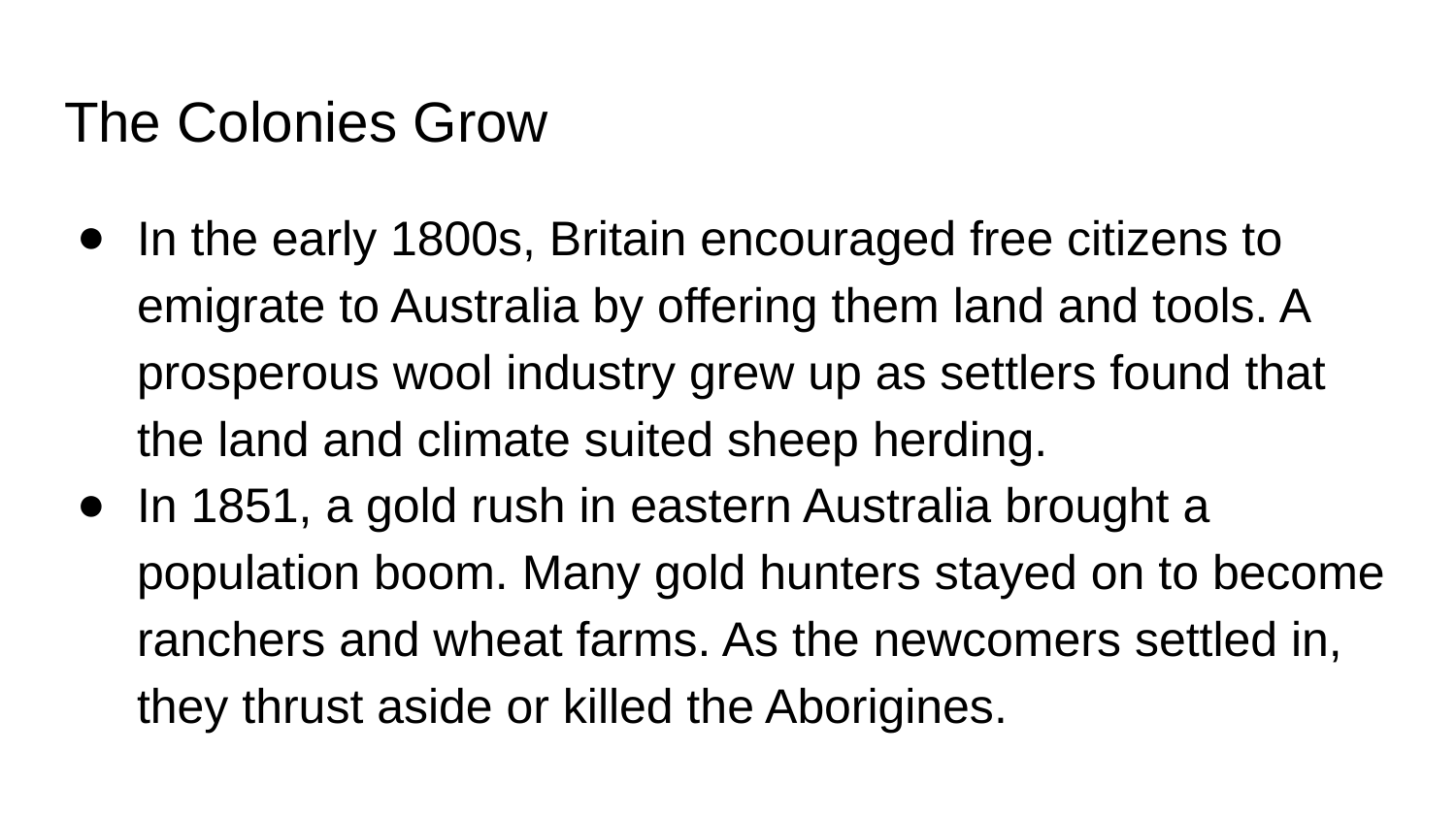

# The Colonies Grow
In the early 1800s, Britain encouraged free citizens to emigrate to Australia by offering them land and tools. A prosperous wool industry grew up as settlers found that the land and climate suited sheep herding.
In 1851, a gold rush in eastern Australia brought a population boom. Many gold hunters stayed on to become ranchers and wheat farms. As the newcomers settled in, they thrust aside or killed the Aborigines.